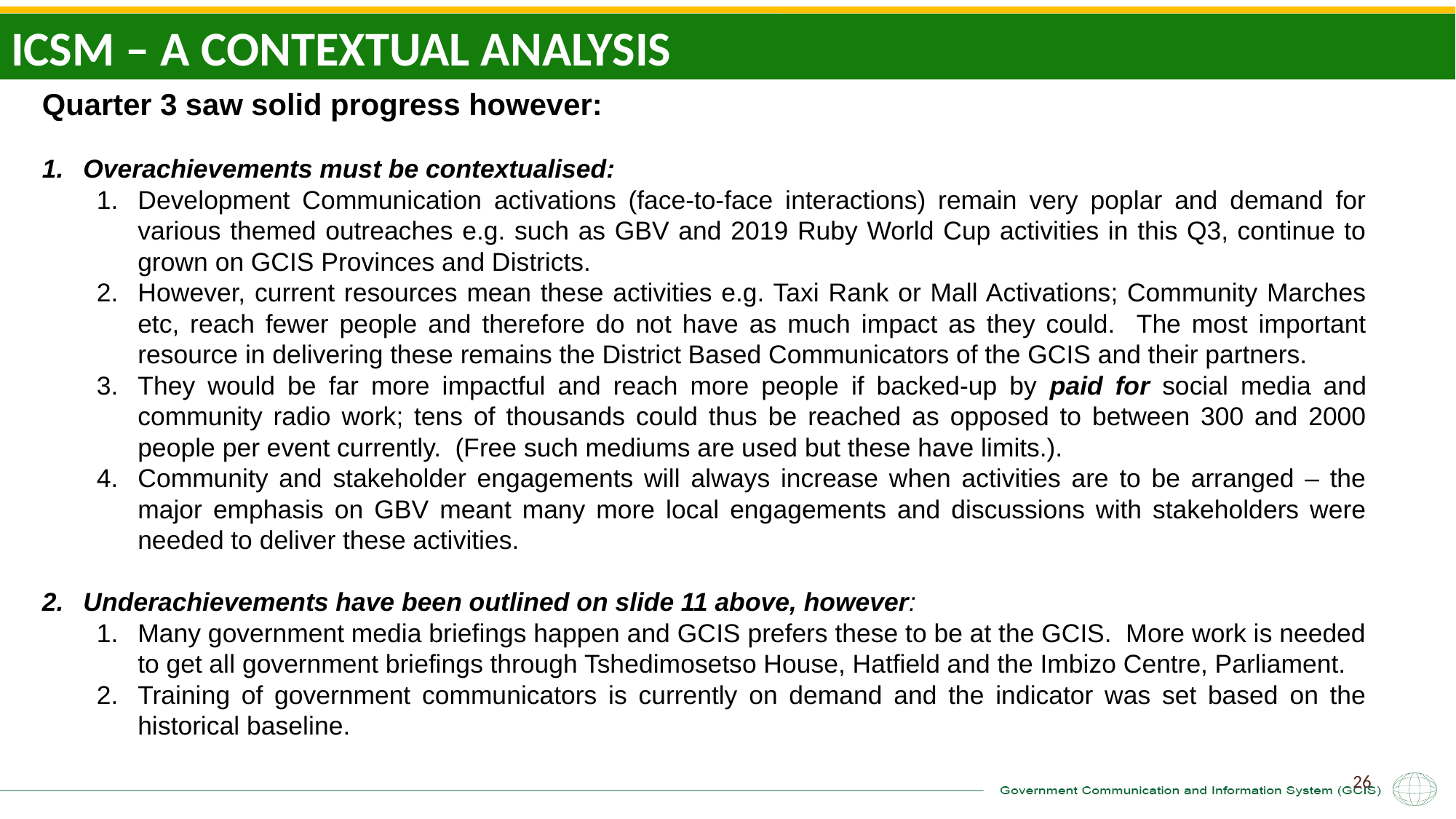

ICSM – A CONTEXTUAL ANALYSIS
Quarter 3 saw solid progress however:

Overachievements must be contextualised:
Development Communication activations (face-to-face interactions) remain very poplar and demand for various themed outreaches e.g. such as GBV and 2019 Ruby World Cup activities in this Q3, continue to grown on GCIS Provinces and Districts.
However, current resources mean these activities e.g. Taxi Rank or Mall Activations; Community Marches etc, reach fewer people and therefore do not have as much impact as they could.  The most important resource in delivering these remains the District Based Communicators of the GCIS and their partners.
They would be far more impactful and reach more people if backed-up by paid for social media and community radio work; tens of thousands could thus be reached as opposed to between 300 and 2000 people per event currently.  (Free such mediums are used but these have limits.).
Community and stakeholder engagements will always increase when activities are to be arranged – the major emphasis on GBV meant many more local engagements and discussions with stakeholders were needed to deliver these activities.

Underachievements have been outlined on slide 11 above, however:
Many government media briefings happen and GCIS prefers these to be at the GCIS.  More work is needed to get all government briefings through Tshedimosetso House, Hatfield and the Imbizo Centre, Parliament.
Training of government communicators is currently on demand and the indicator was set based on the historical baseline.
26